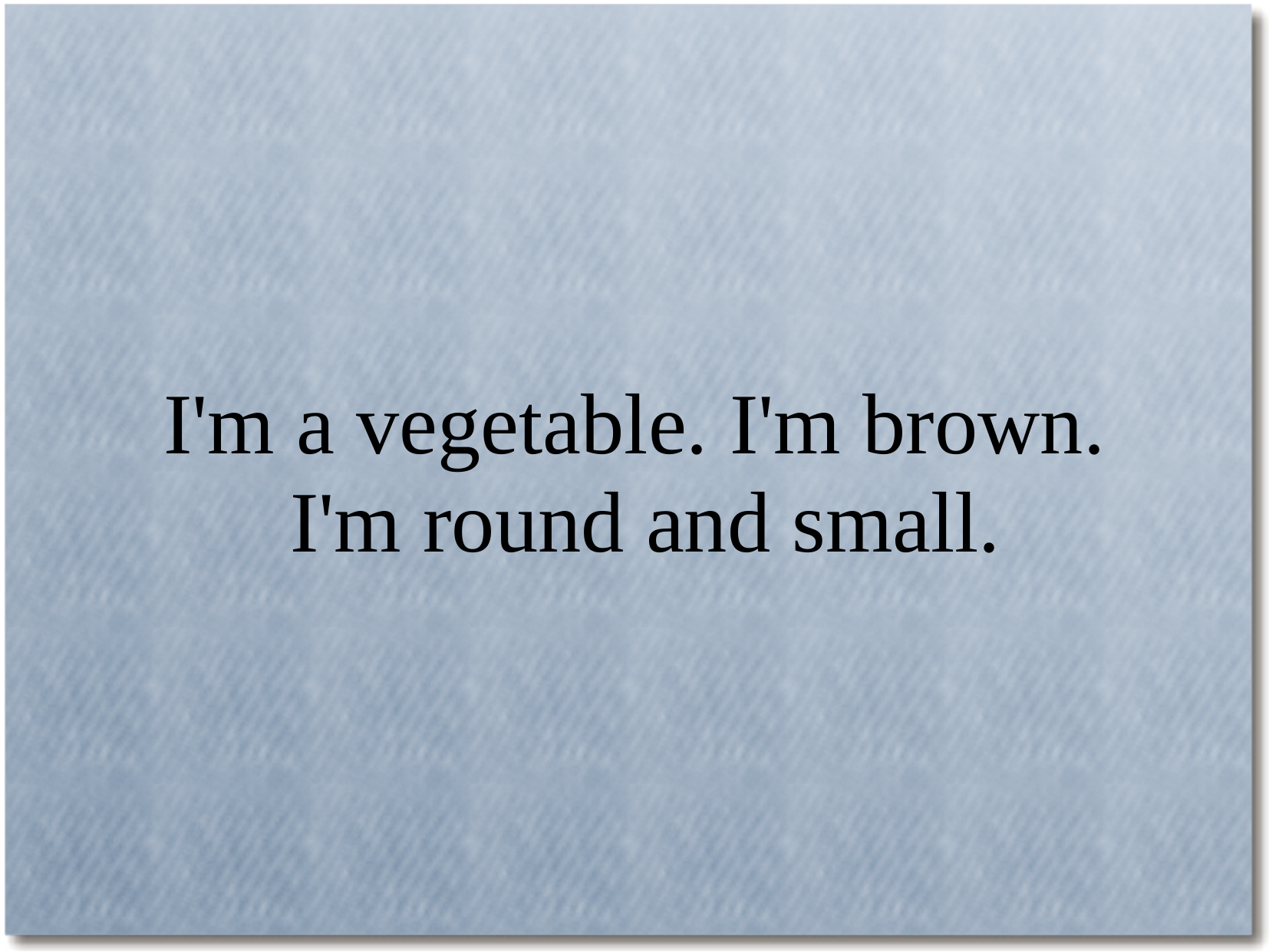

I'm a vegetable. I'm brown.
 I'm round and small.